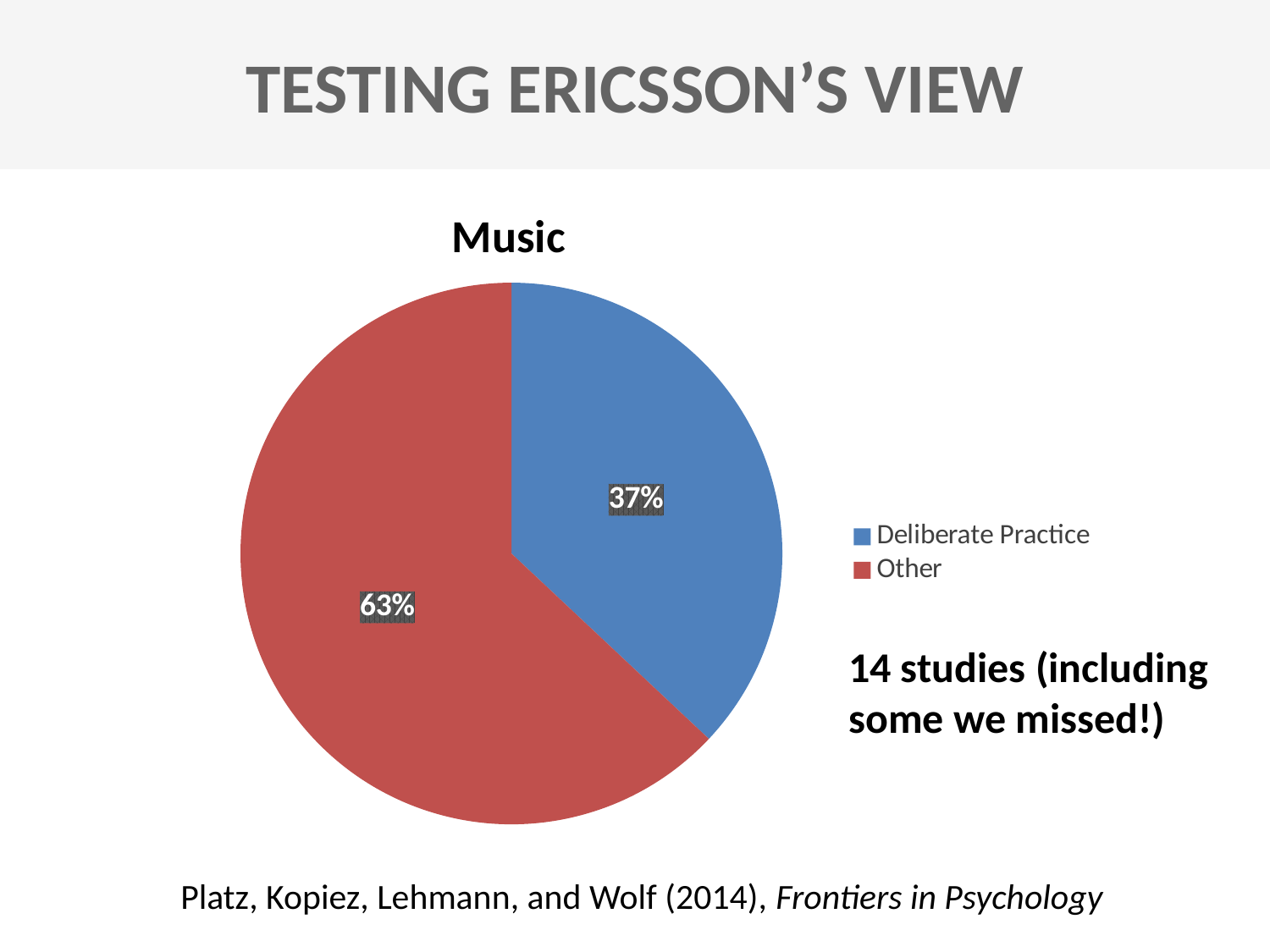

TESTING ERICSSON’S VIEW
Music

### Chart

| Category | Music |
|---|---|
| Deliberate Practice | 37.0 |
| Other | 63.0 |
14 studies (including some we missed!)
Platz, Kopiez, Lehmann, and Wolf (2014), Frontiers in Psychology